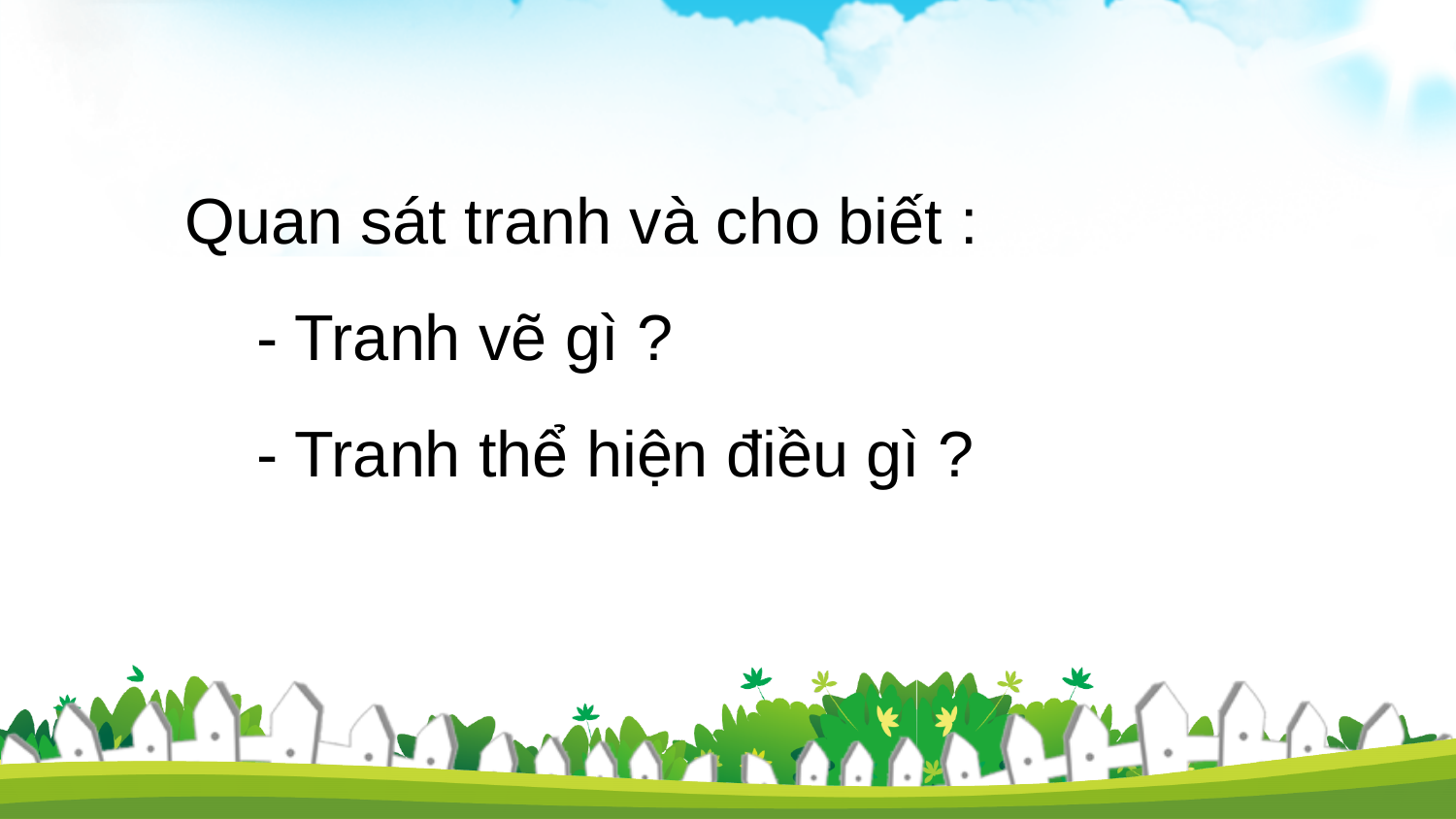

Quan sát tranh và cho biết :
    - Tranh vẽ gì ?
    - Tranh thể hiện điều gì ?